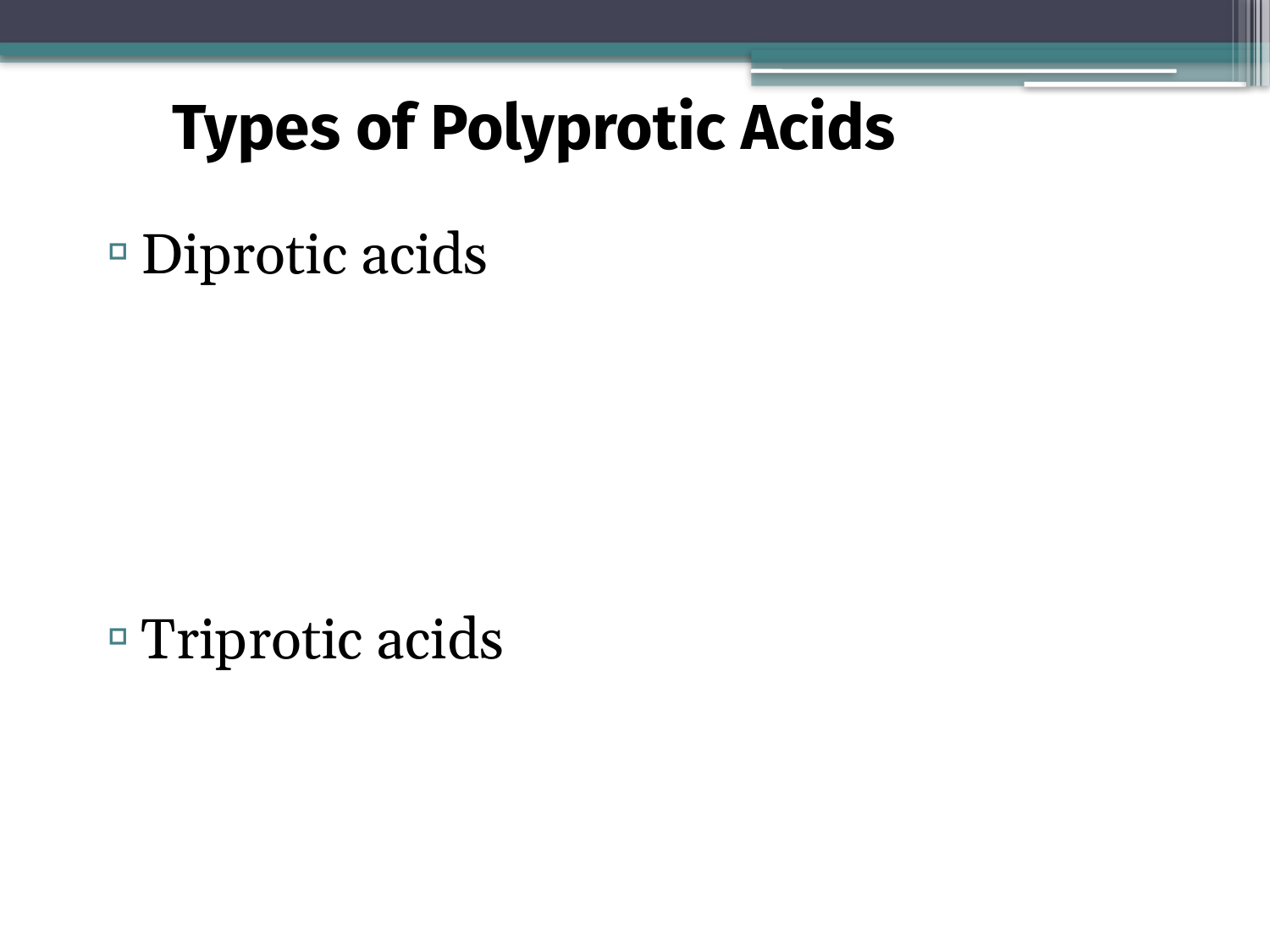

# Types of Polyprotic Acids

Diprotic acids

Triprotic acids